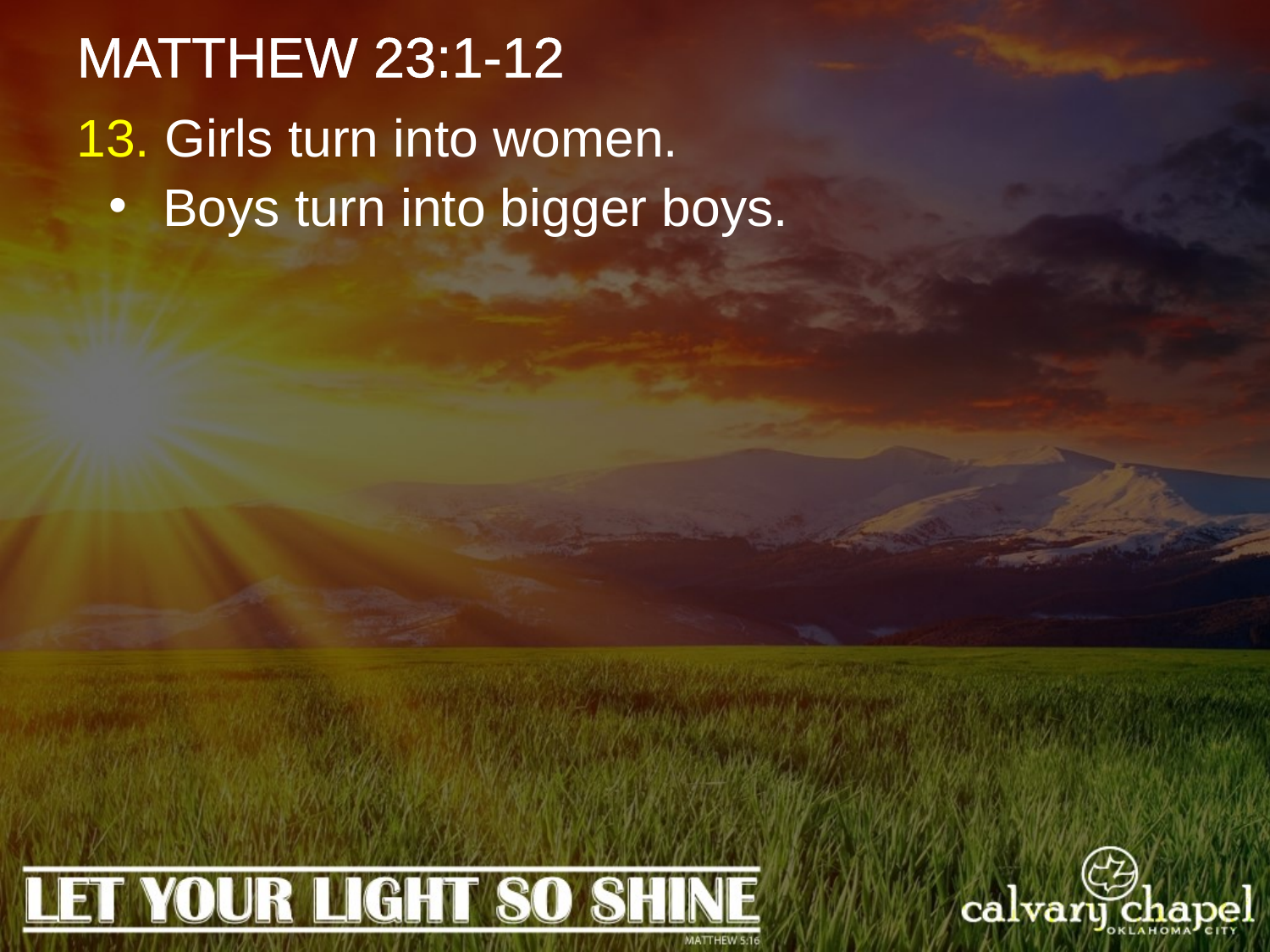

MATTHEW 23:1-12
13. Girls turn into women.
 Boys turn into bigger boys.